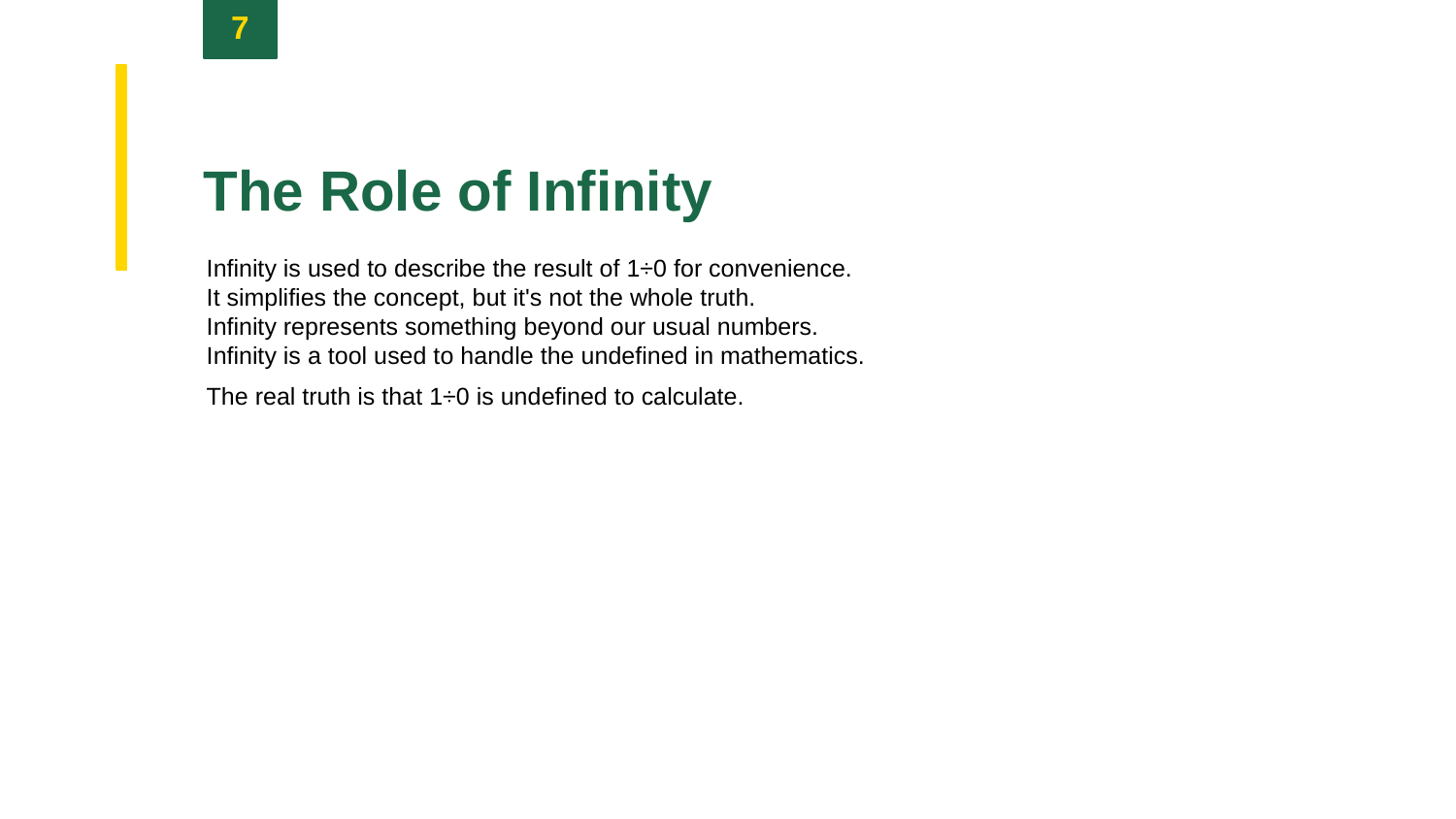

7

The Role of Infinity
Infinity is used to describe the result of 1÷0 for convenience.
It simplifies the concept, but it's not the whole truth.
Infinity represents something beyond our usual numbers.
Infinity is a tool used to handle the undefined in mathematics.
The real truth is that 1÷0 is undefined to calculate.